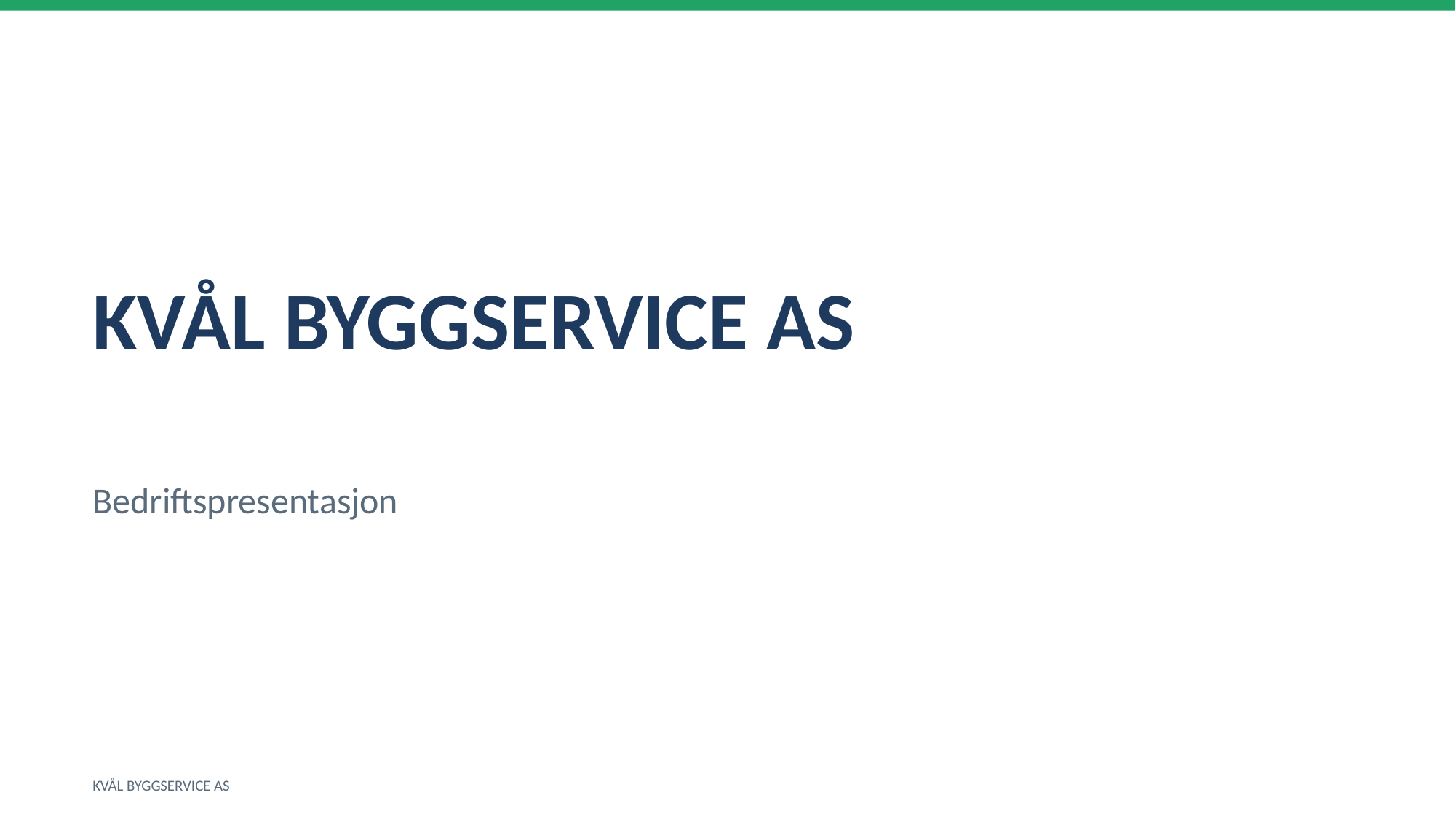

KVÅL BYGGSERVICE AS
Bedriftspresentasjon
KVÅL BYGGSERVICE AS